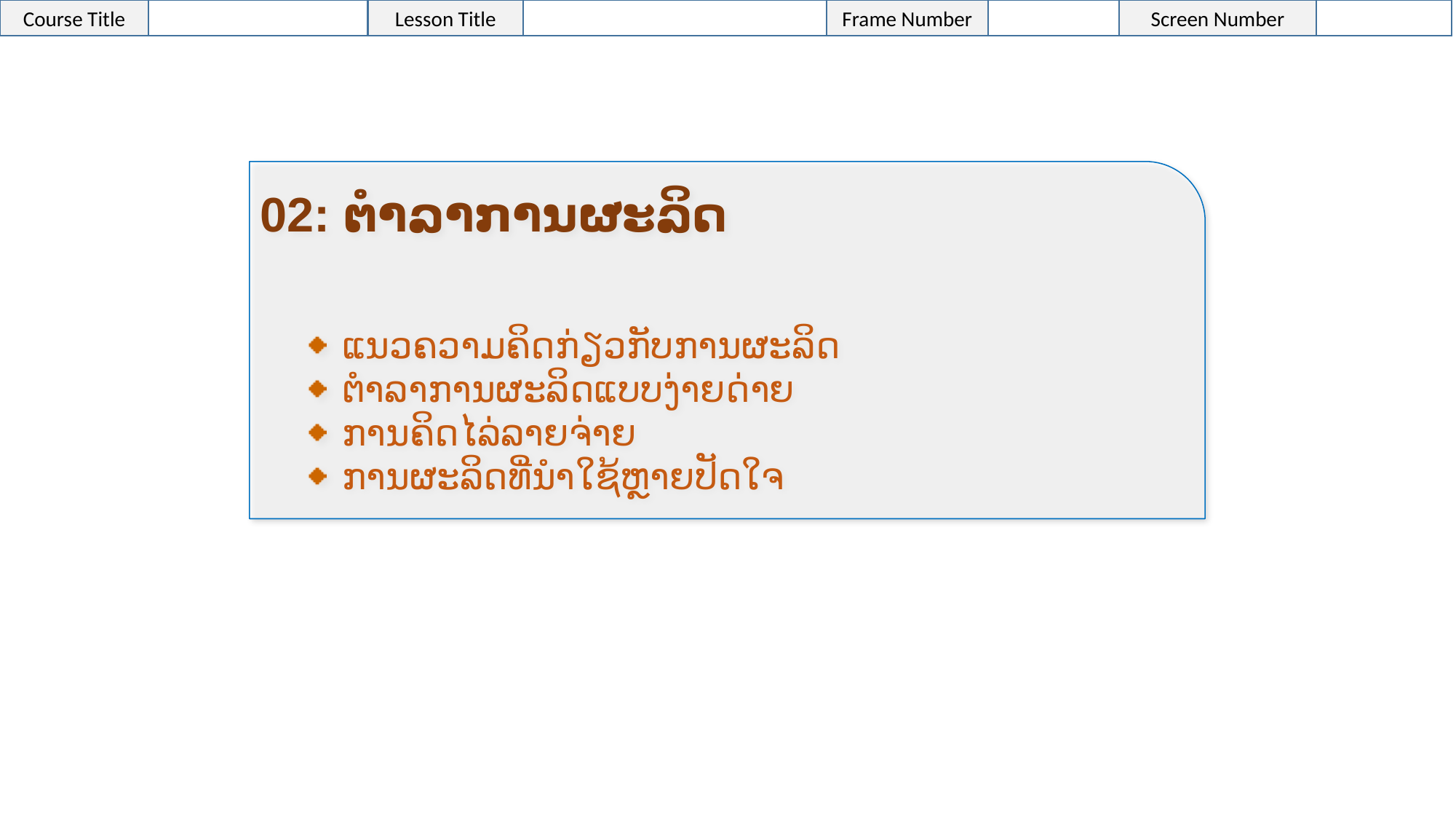

02: ຕຳລາການຜະລິດ

ແນວຄວາມຄິດກ່ຽວກັບການຜະລິດ
ຕໍາລາການຜະລິດແບບງ່າຍດ່າຍ
ການຄິດໄລ່ລາຍຈ່າຍ
ການຜະລິດທີ່ນຳໃຊ້ຫຼາຍປັດໃຈ